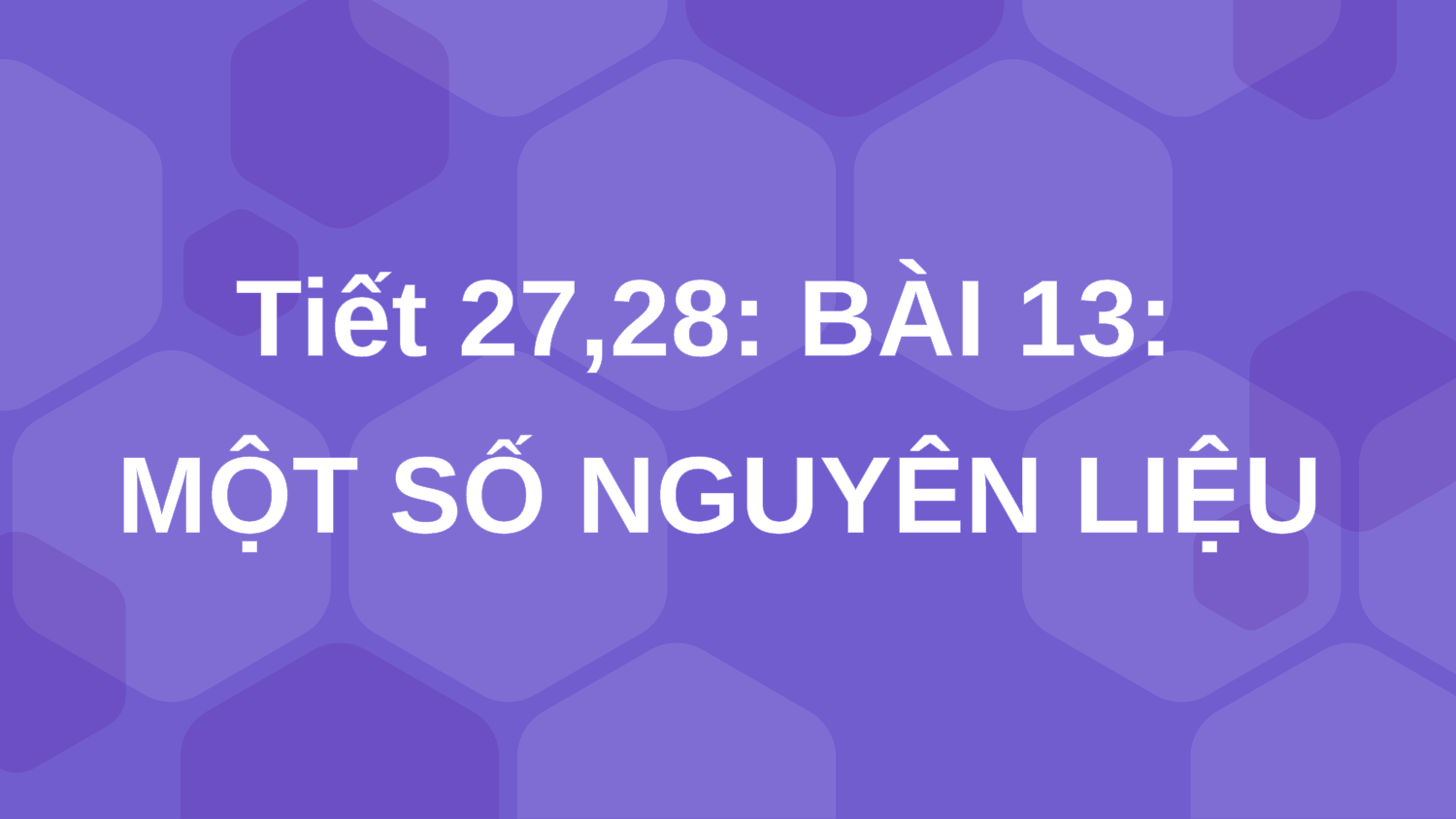

Tiết 27,28: BÀI 13:
MỘT SỐ NGUYÊN LIỆU